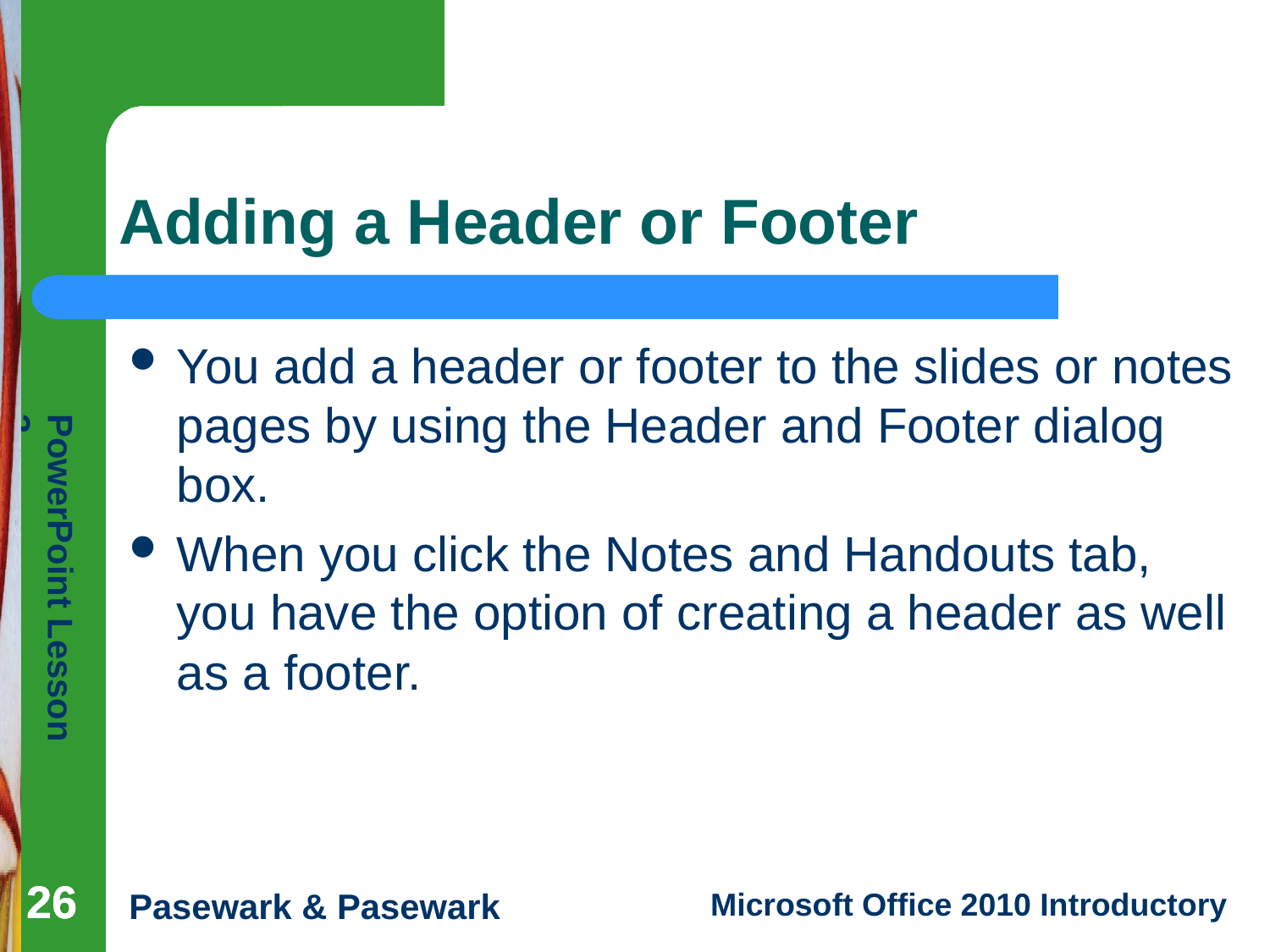

# Adding a Header or Footer
You add a header or footer to the slides or notes pages by using the Header and Footer dialog box.
When you click the Notes and Handouts tab, you have the option of creating a header as well as a footer.
26
26
26